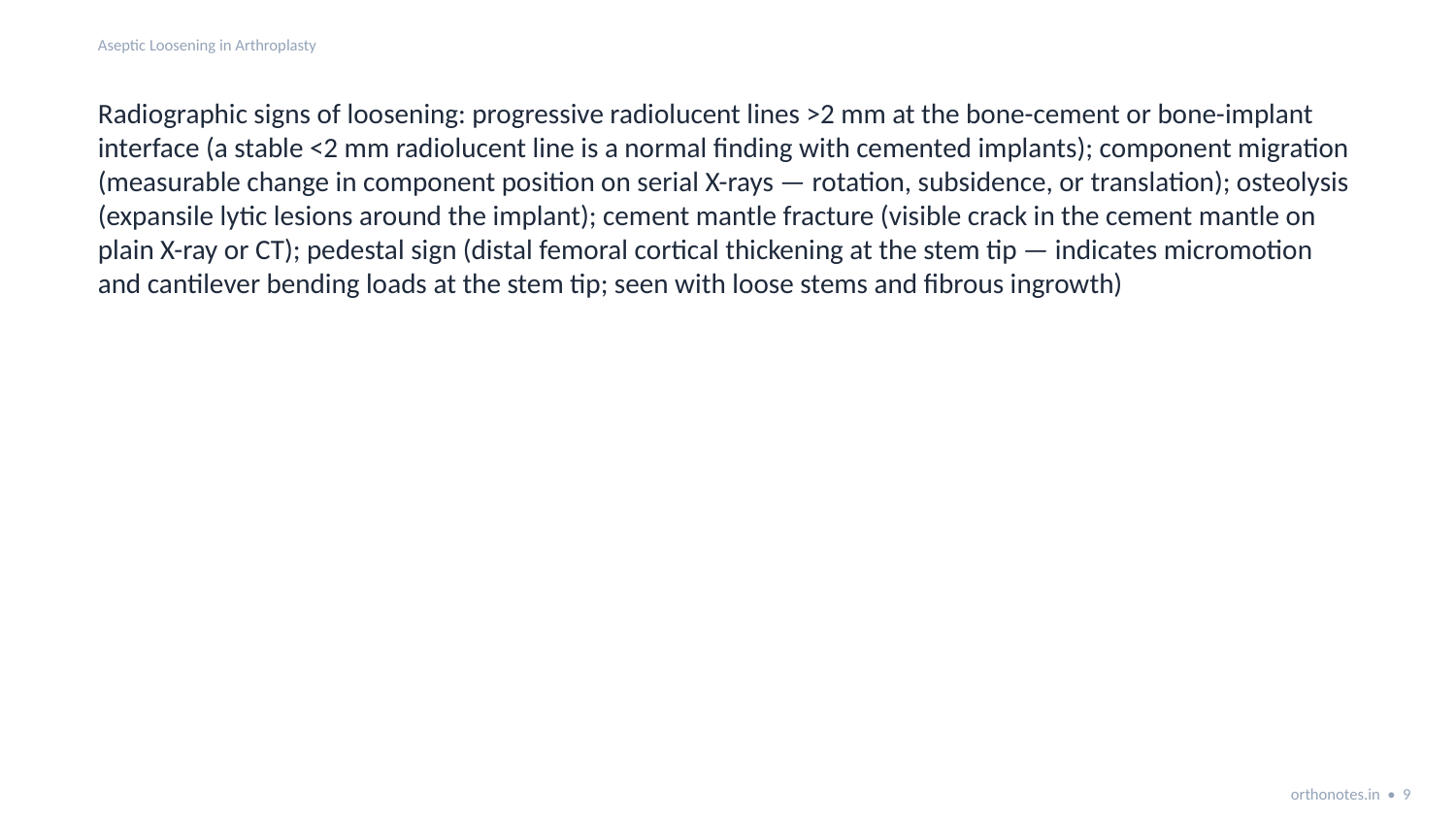

Aseptic Loosening in Arthroplasty
Radiographic signs of loosening: progressive radiolucent lines >2 mm at the bone-cement or bone-implant interface (a stable <2 mm radiolucent line is a normal finding with cemented implants); component migration (measurable change in component position on serial X-rays — rotation, subsidence, or translation); osteolysis (expansile lytic lesions around the implant); cement mantle fracture (visible crack in the cement mantle on plain X-ray or CT); pedestal sign (distal femoral cortical thickening at the stem tip — indicates micromotion and cantilever bending loads at the stem tip; seen with loose stems and fibrous ingrowth)
orthonotes.in  •  9